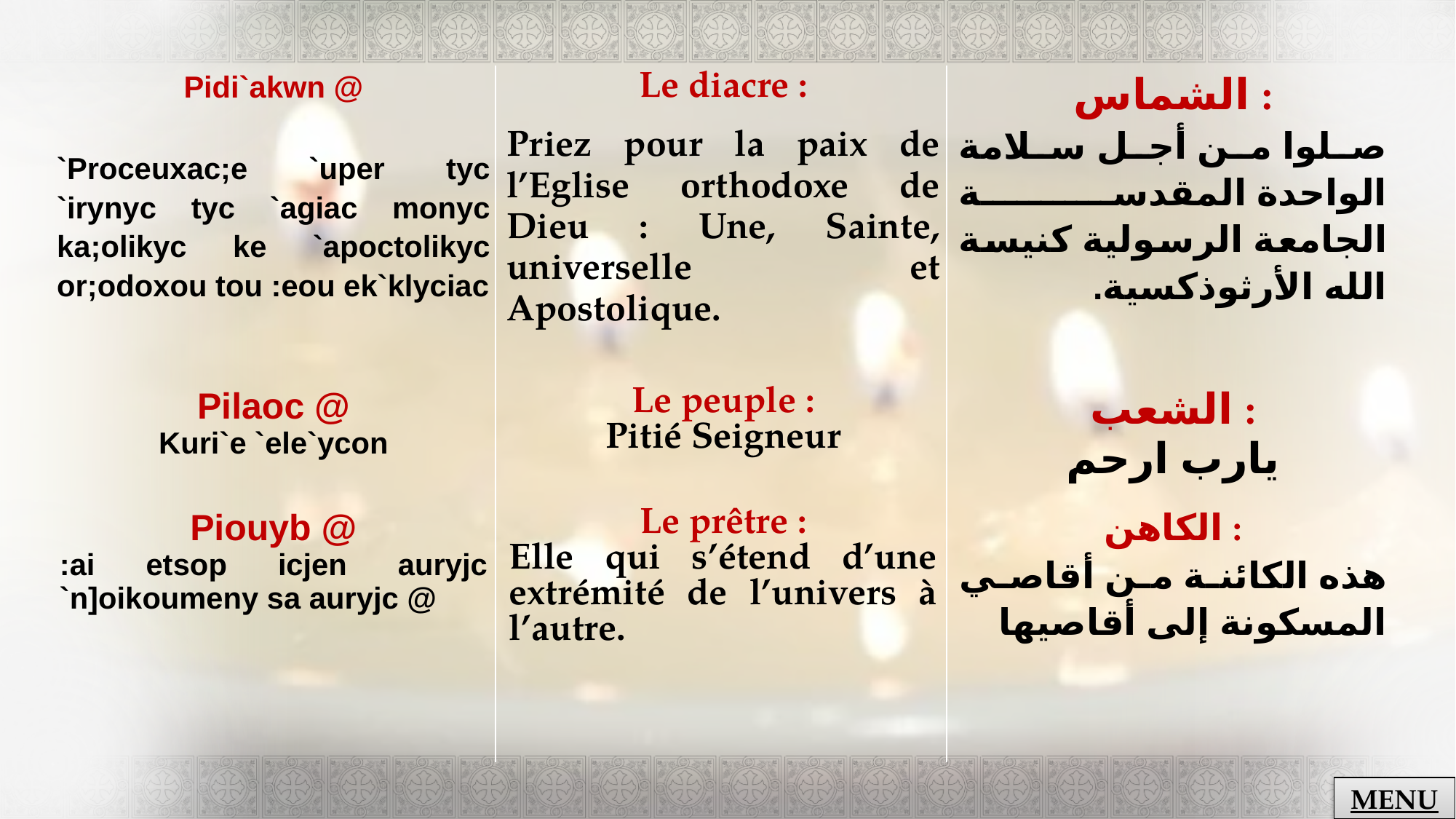

| Pidi`akwn @ `Proceuxac;e `uper tyc `irynyc tyc `agiac monyc ka;olikyc ke `apoctolikyc or;odoxou tou :eou ek`klyciac | Le diacre : Priez pour la paix de l’Eglise orthodoxe de Dieu : Une, Sainte, universelle et Apostolique. | الشماس : صلوا من أجل سلامة الواحدة المقدسة الجامعة الرسولية كنيسة الله الأرثوذكسية. |
| --- | --- | --- |
| Pilaoc @ Kuri`e `ele`ycon | Le peuple : Pitié Seigneur | الشعب : يارب ارحم |
| Piouyb @ :ai etsop icjen auryjc `n]oikoumeny sa auryjc @ | Le prêtre : Elle qui s’étend d’une extrémité de l’univers à l’autre. | الكاهن : هذه الكائنة من أقاصي المسكونة إلى أقاصيها |
MENU